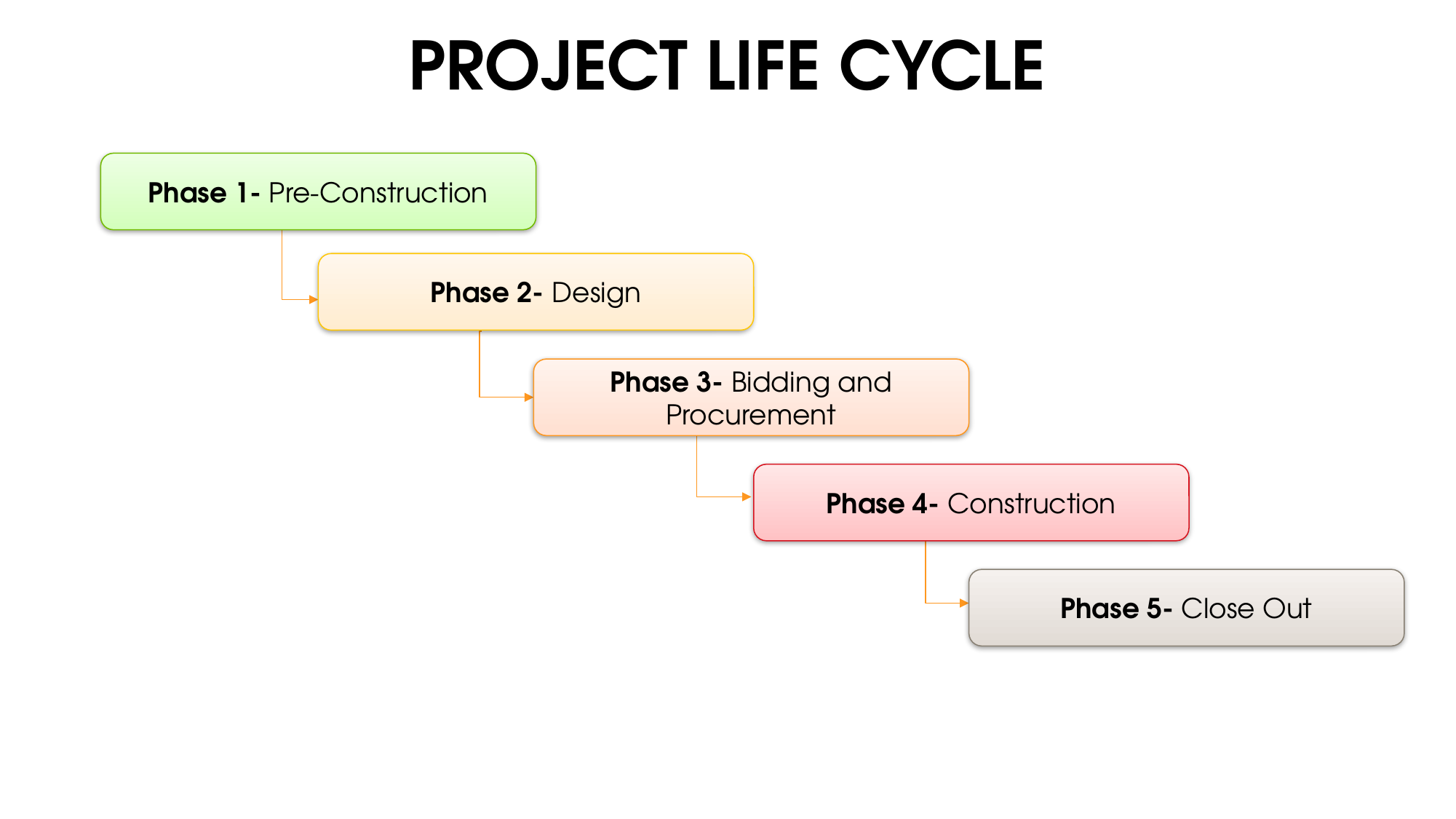

PROJECT LIFE CYCLE
Phase 1- Pre-Construction
Phase 2- Design
Phase 3- Bidding and Procurement
Phase 4- Construction
Phase 5- Close Out